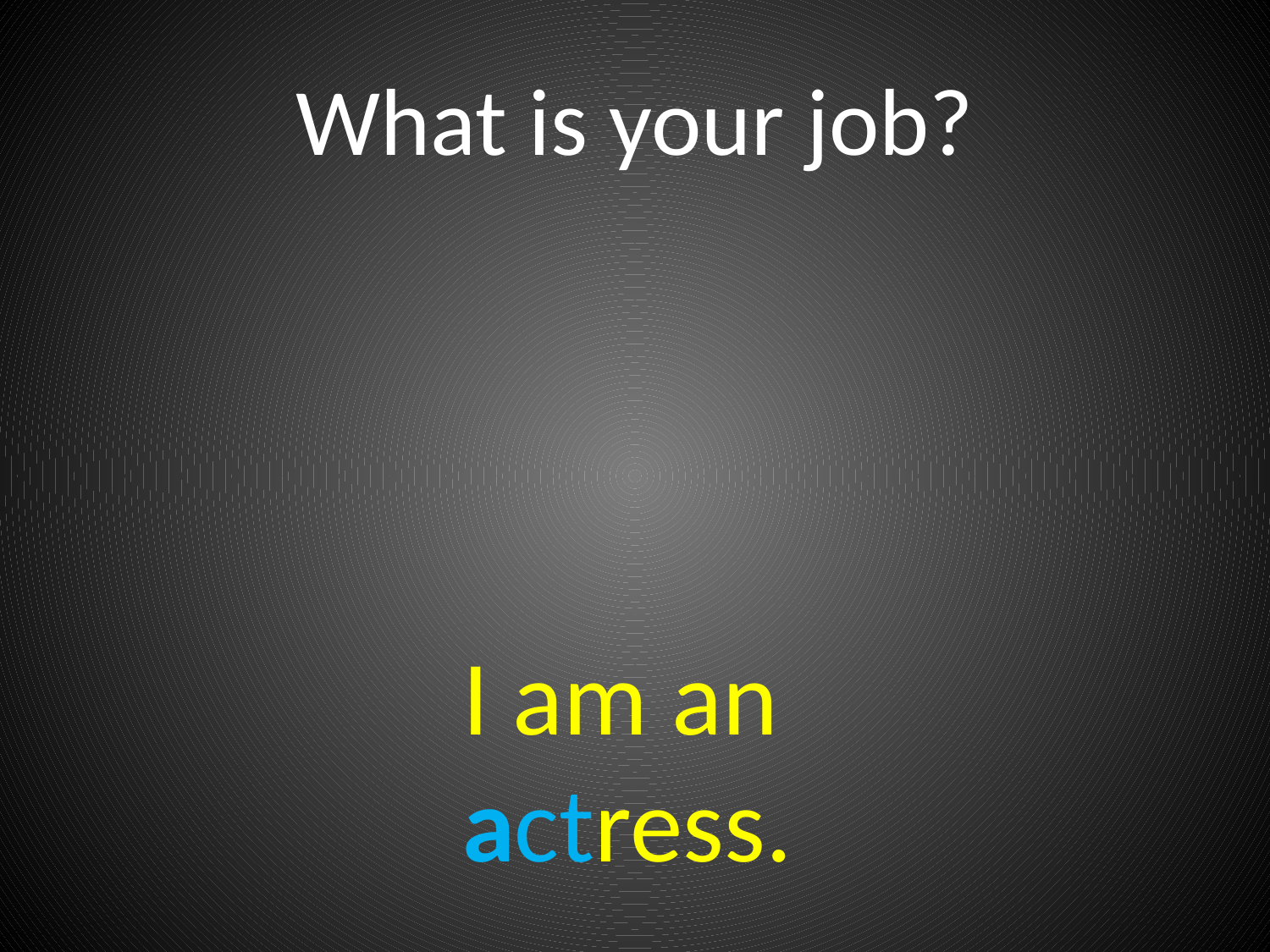

# What is your job?
I am an actress.